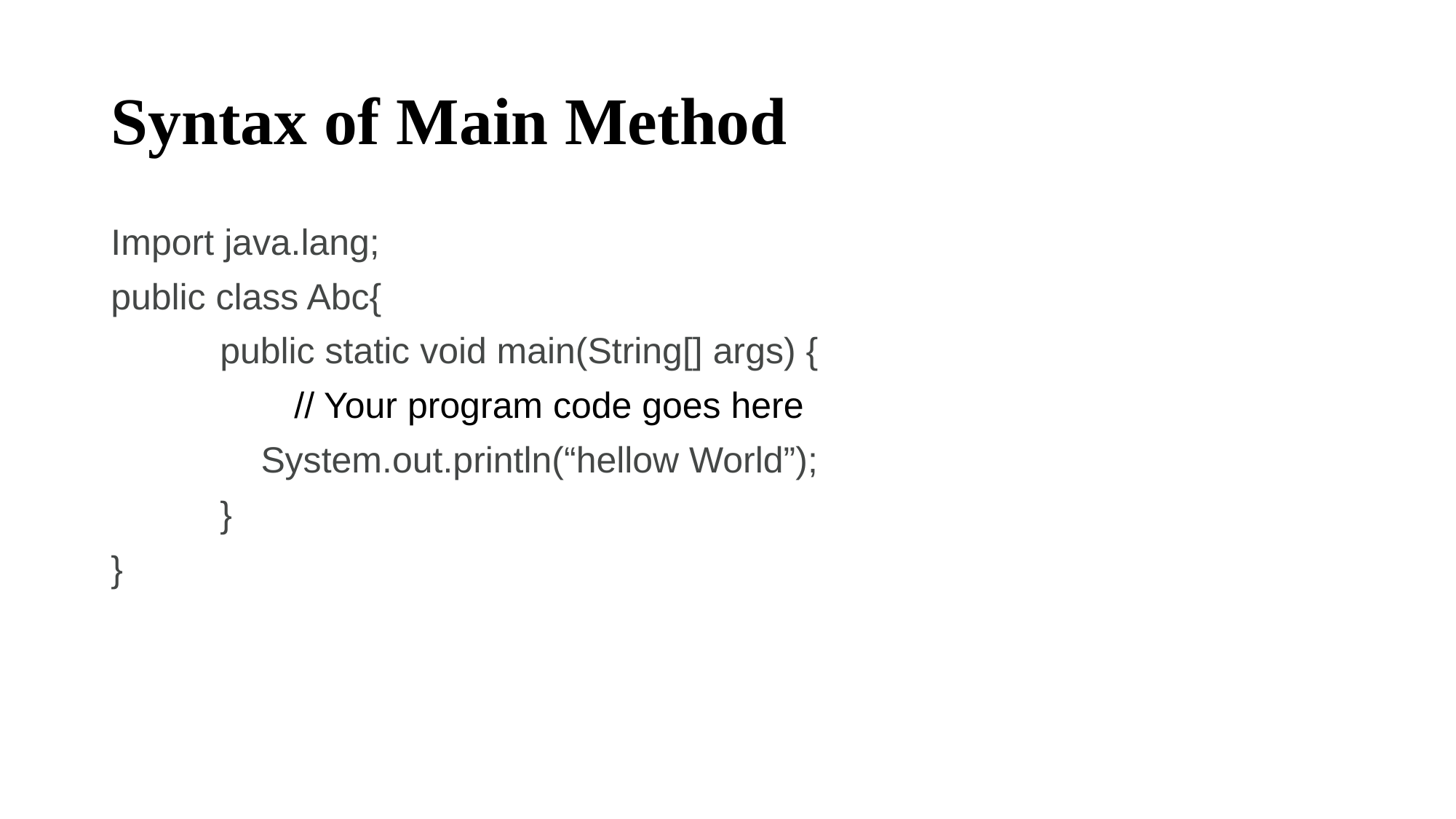

# Syntax of Main Method
Import java.lang;
public class Abc{
	public static void main(String[] args) {
                  // Your program code goes here
	    System.out.println(“hellow World”);
	}
}